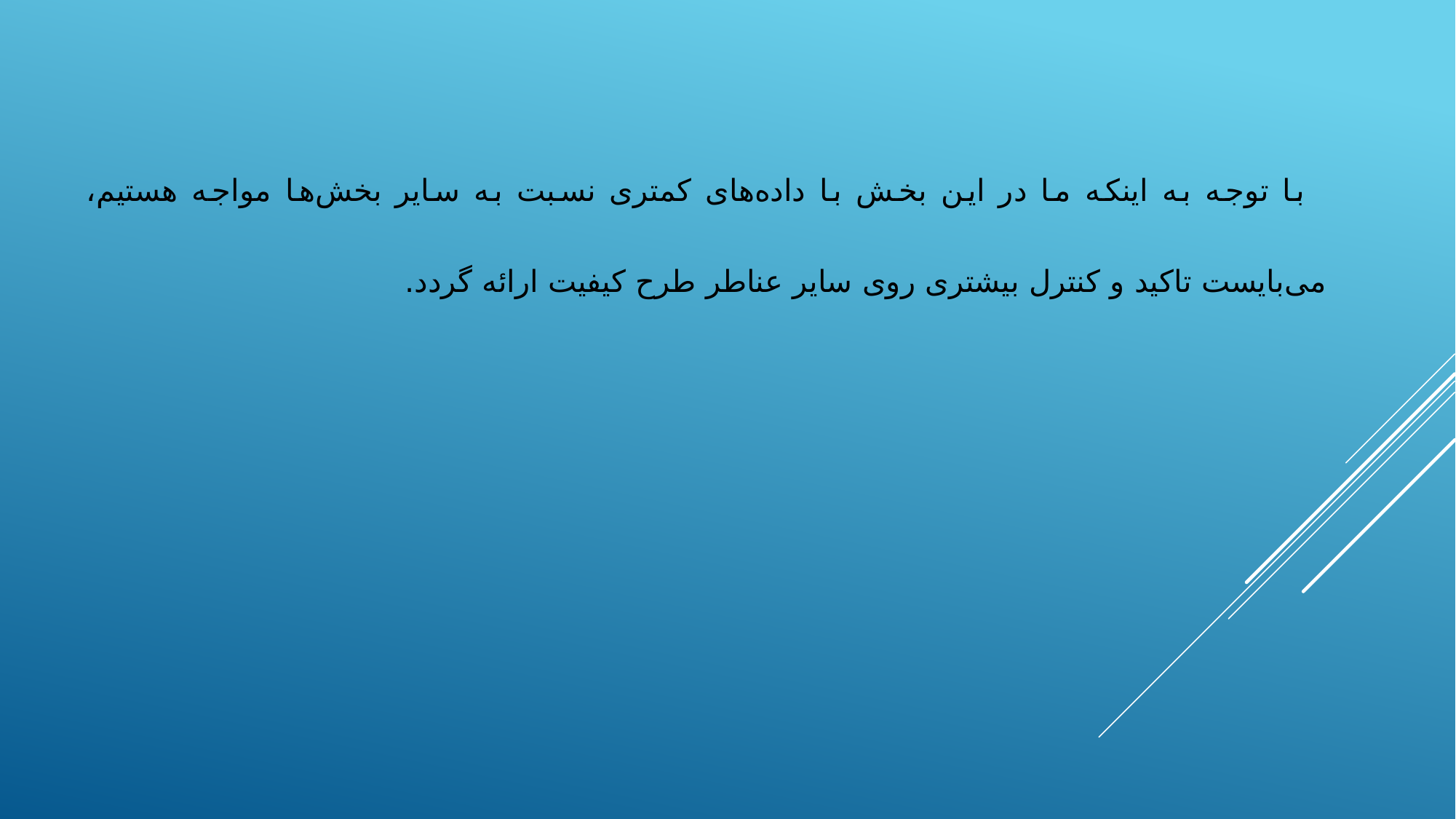

با توجه به اینکه ما در این بخش با داده‌های کمتری نسبت به سایر بخش‌ها مواجه هستیم، می‌بایست تاکید و کنترل بیشتری روی سایر عناطر طرح کیفیت ارائه گردد.